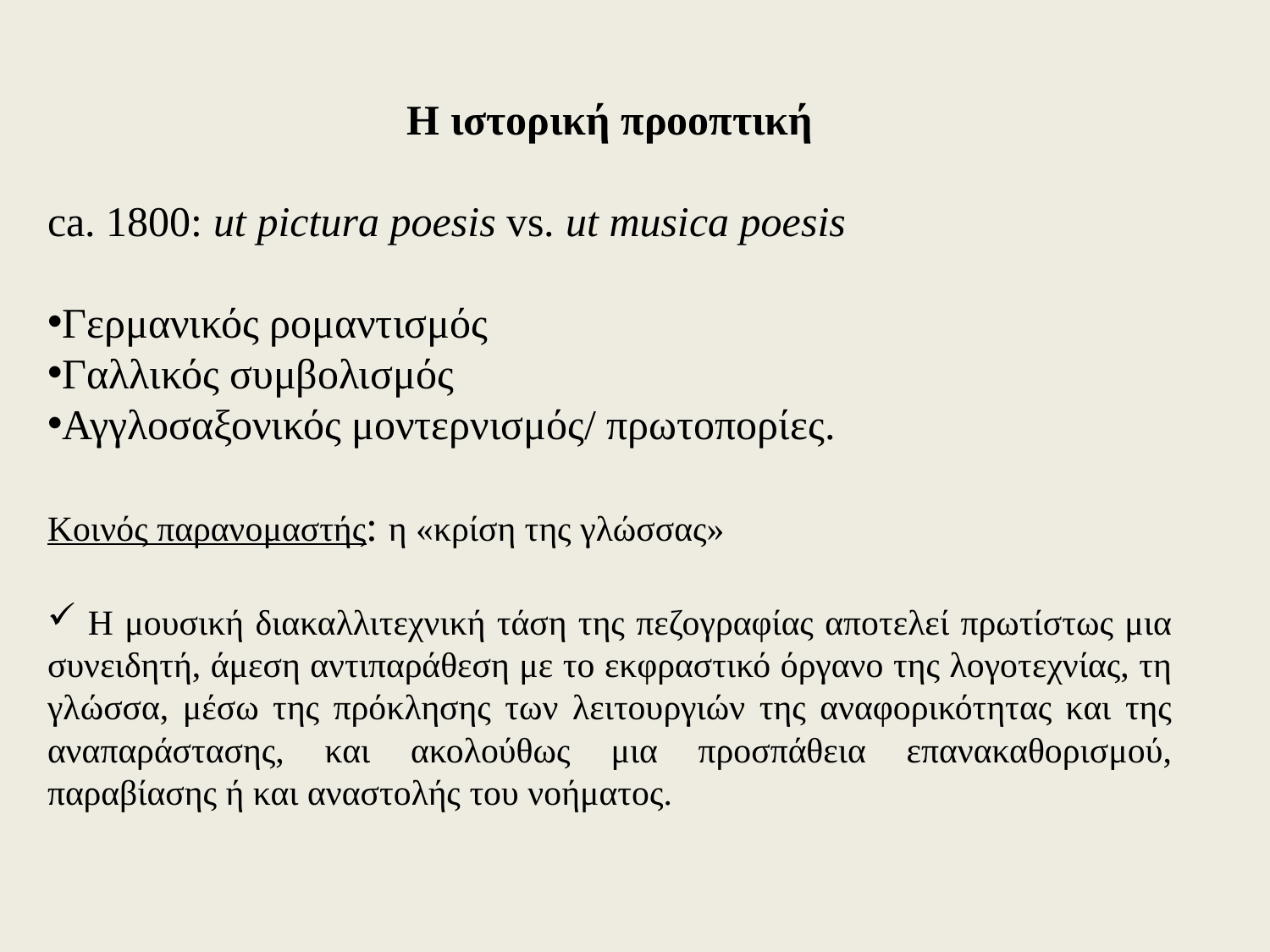

Η ιστορική προοπτική

ca. 1800: ut pictura poesis vs. ut musica poesis

Γερμανικός ρομαντισμός
Γαλλικός συμβολισμός
Αγγλοσαξονικός μοντερνισμός/ πρωτοπορίες.

Κοινός παρανομαστής: η «κρίση της γλώσσας»

 Η μουσική διακαλλιτεχνική τάση της πεζογραφίας αποτελεί πρωτίστως μια συνειδητή, άμεση αντιπαράθεση με το εκφραστικό όργανο της λογοτεχνίας, τη γλώσσα, μέσω της πρόκλησης των λειτουργιών της αναφορικότητας και της αναπαράστασης, και ακολούθως μια προσπάθεια επανακαθορισμού, παραβίασης ή και αναστολής του νοήματος.